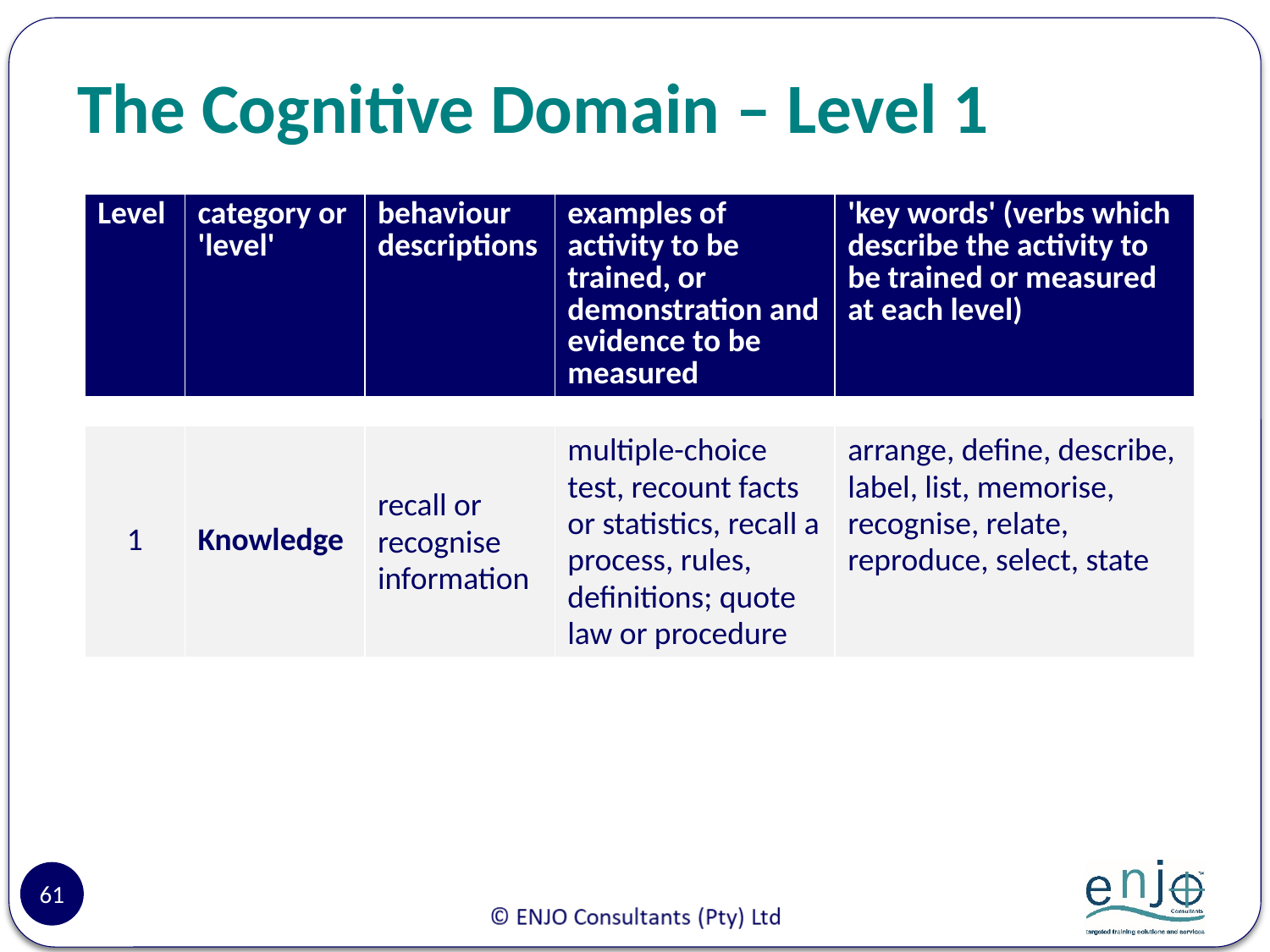

# The Cognitive Domain – Level 1
| Level | category or 'level' | behaviour descriptions | examples of activity to be trained, or demonstration and evidence to be measured | 'key words' (verbs which describe the activity to be trained or measured at each level) |
| --- | --- | --- | --- | --- |
| 1 | Knowledge | recall or recognise information | multiple-choice test, recount facts or statistics, recall a process, rules, definitions; quote law or procedure | arrange, define, describe, label, list, memorise, recognise, relate, reproduce, select, state |
| --- | --- | --- | --- | --- |
61